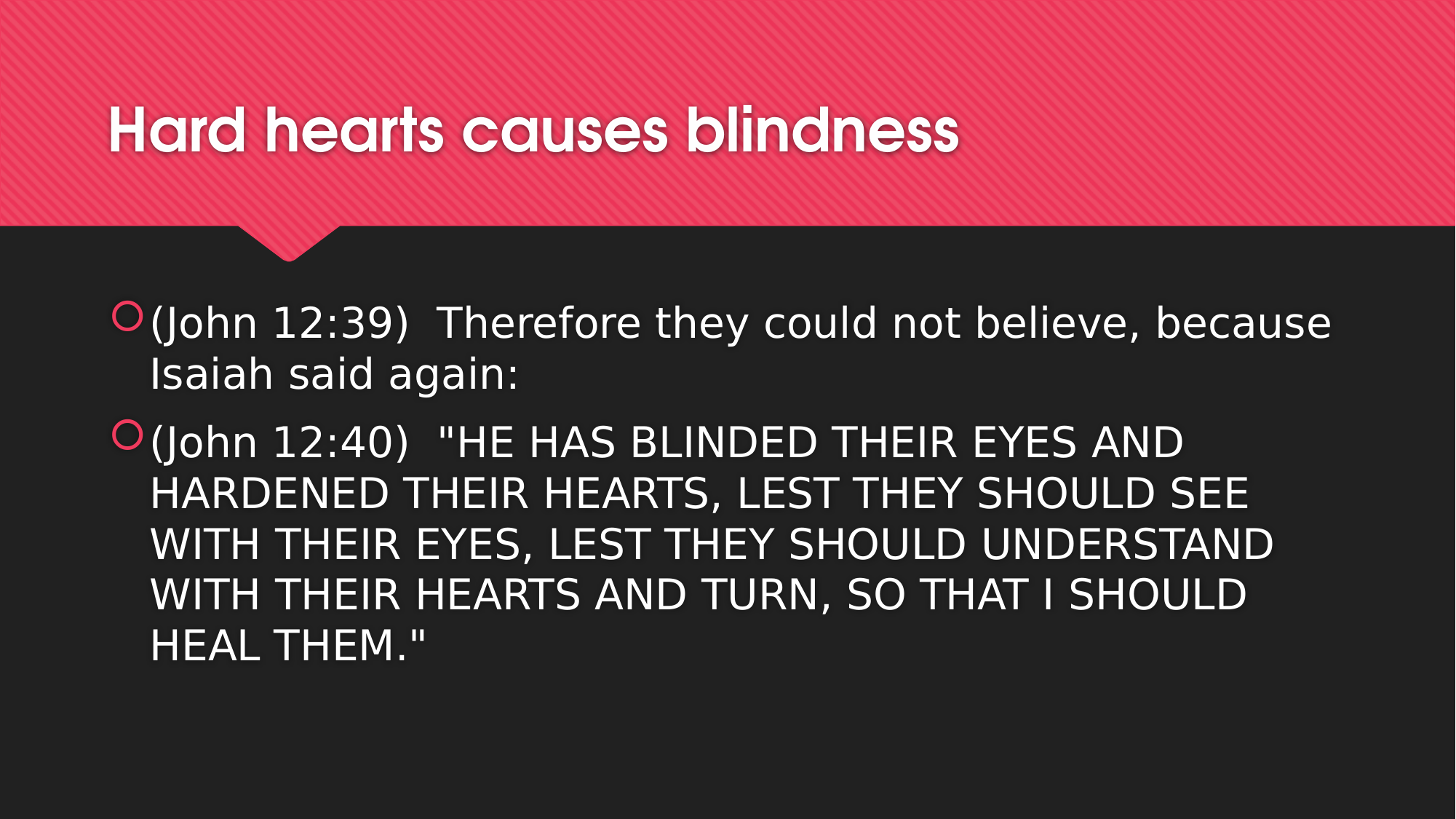

# Hard hearts causes blindness
(John 12:39)  Therefore they could not believe, because Isaiah said again:
(John 12:40)  "HE HAS BLINDED THEIR EYES AND HARDENED THEIR HEARTS, LEST THEY SHOULD SEE WITH THEIR EYES, LEST THEY SHOULD UNDERSTAND WITH THEIR HEARTS AND TURN, SO THAT I SHOULD HEAL THEM."